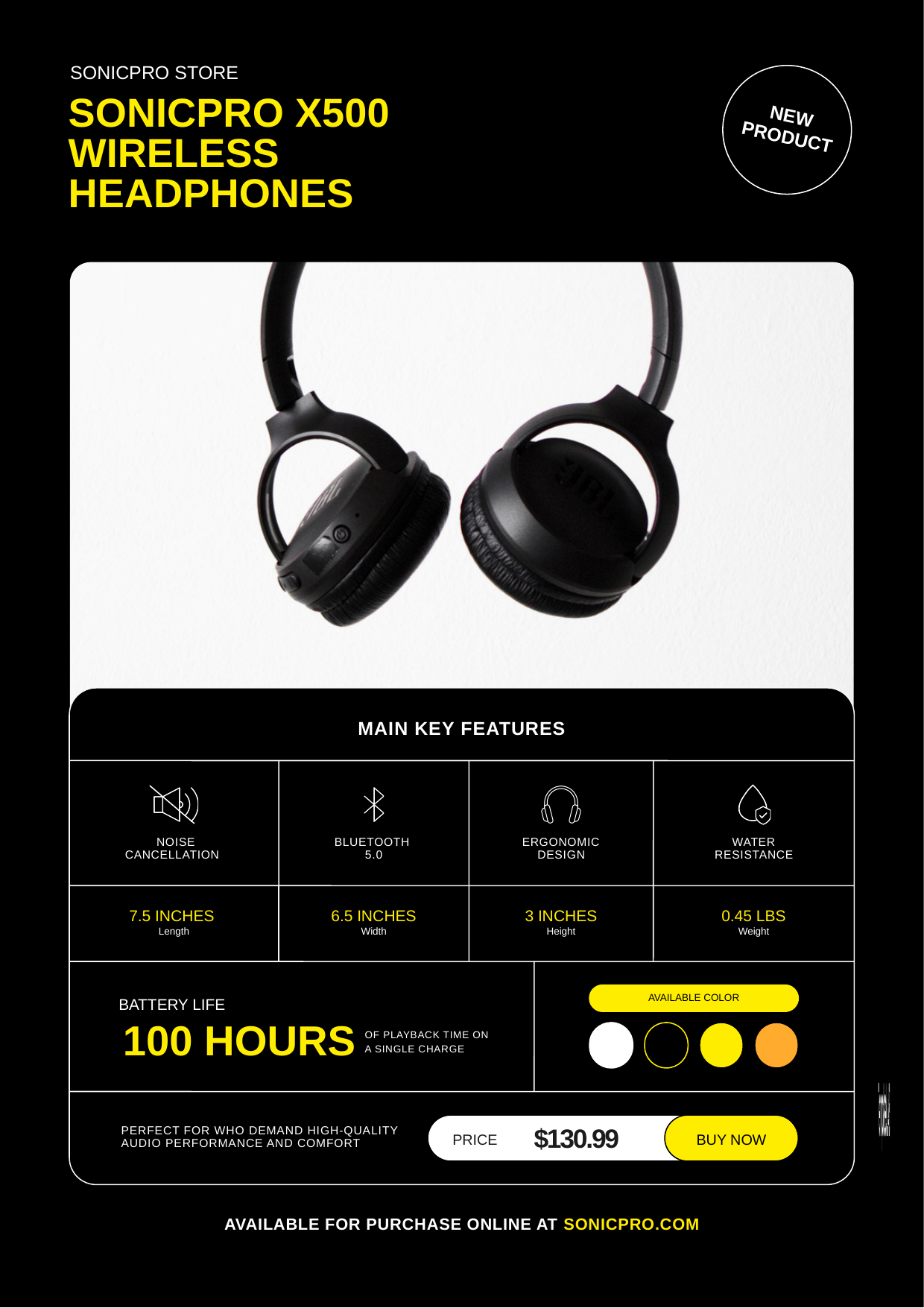

SONICPRO STORE
SONICPRO X500 WIRELESS HEADPHONES

NEW PRODUCT

MAIN KEY FEATURES

 NOISE CANCELLATION
BLUETOOTH
5.0
ERGONOMIC DESIGN
WATER RESISTANCE
7.5 INCHES
6.5 INCHES
3 INCHES
0.45 LBS
Length
Width
Height
Weight

AVAILABLE COLOR

BATTERY LIFE
 100 HOURS
OF PLAYBACK TIME ON
A SINGLE CHARGE

PERFECT FOR WHO DEMAND HIGH-QUALITY
AUDIO PERFORMANCE AND COMFORT
$130.99
PRICE
BUY NOW

AVAILABLE FOR PURCHASE ONLINE AT SONICPRO.COM